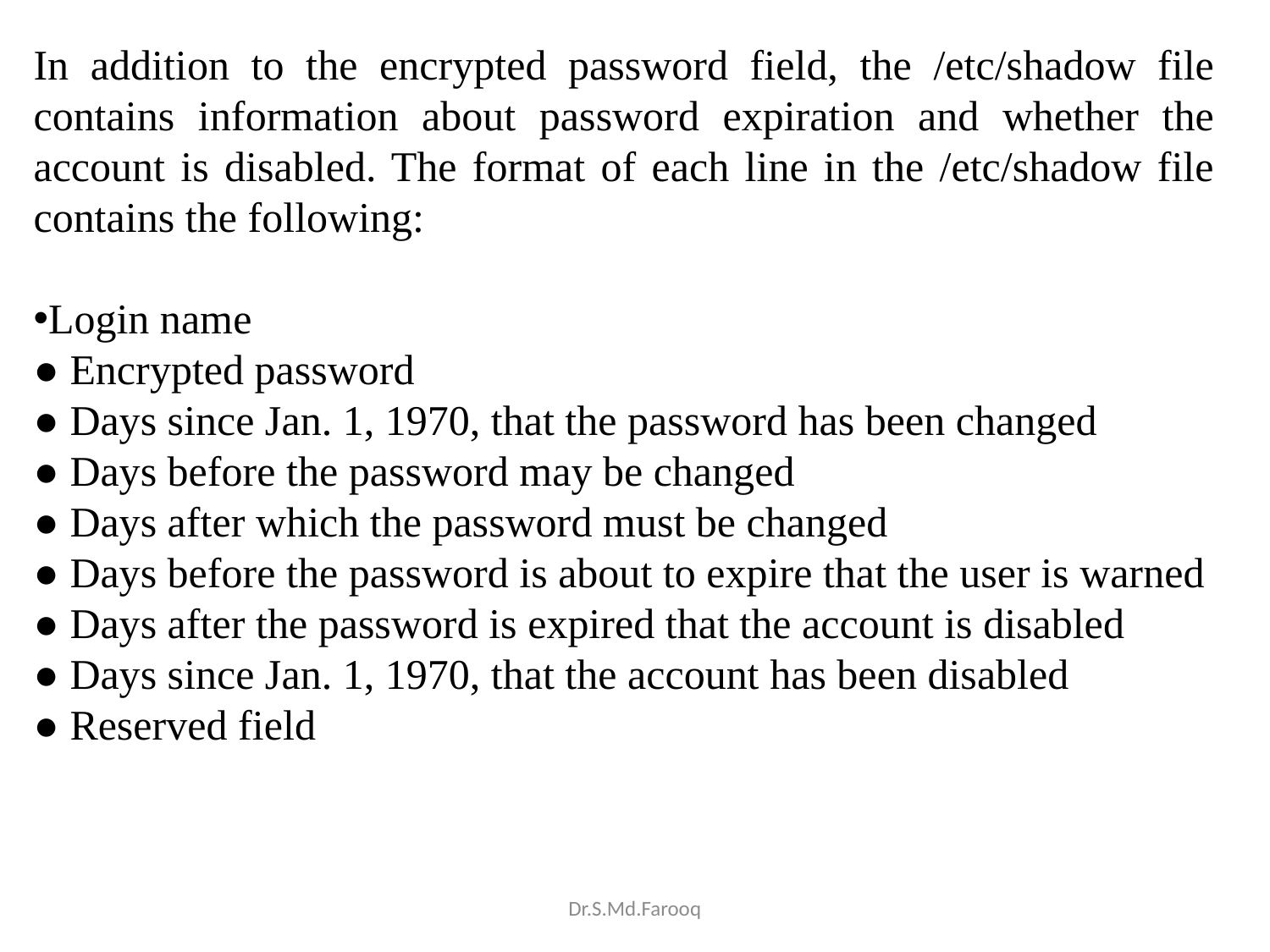

In addition to the encrypted password field, the /etc/shadow file contains information about password expiration and whether the account is disabled. The format of each line in the /etc/shadow file contains the following:

Login name
● Encrypted password
● Days since Jan. 1, 1970, that the password has been changed
● Days before the password may be changed
● Days after which the password must be changed
● Days before the password is about to expire that the user is warned
● Days after the password is expired that the account is disabled
● Days since Jan. 1, 1970, that the account has been disabled
● Reserved field

Dr.S.Md.Farooq